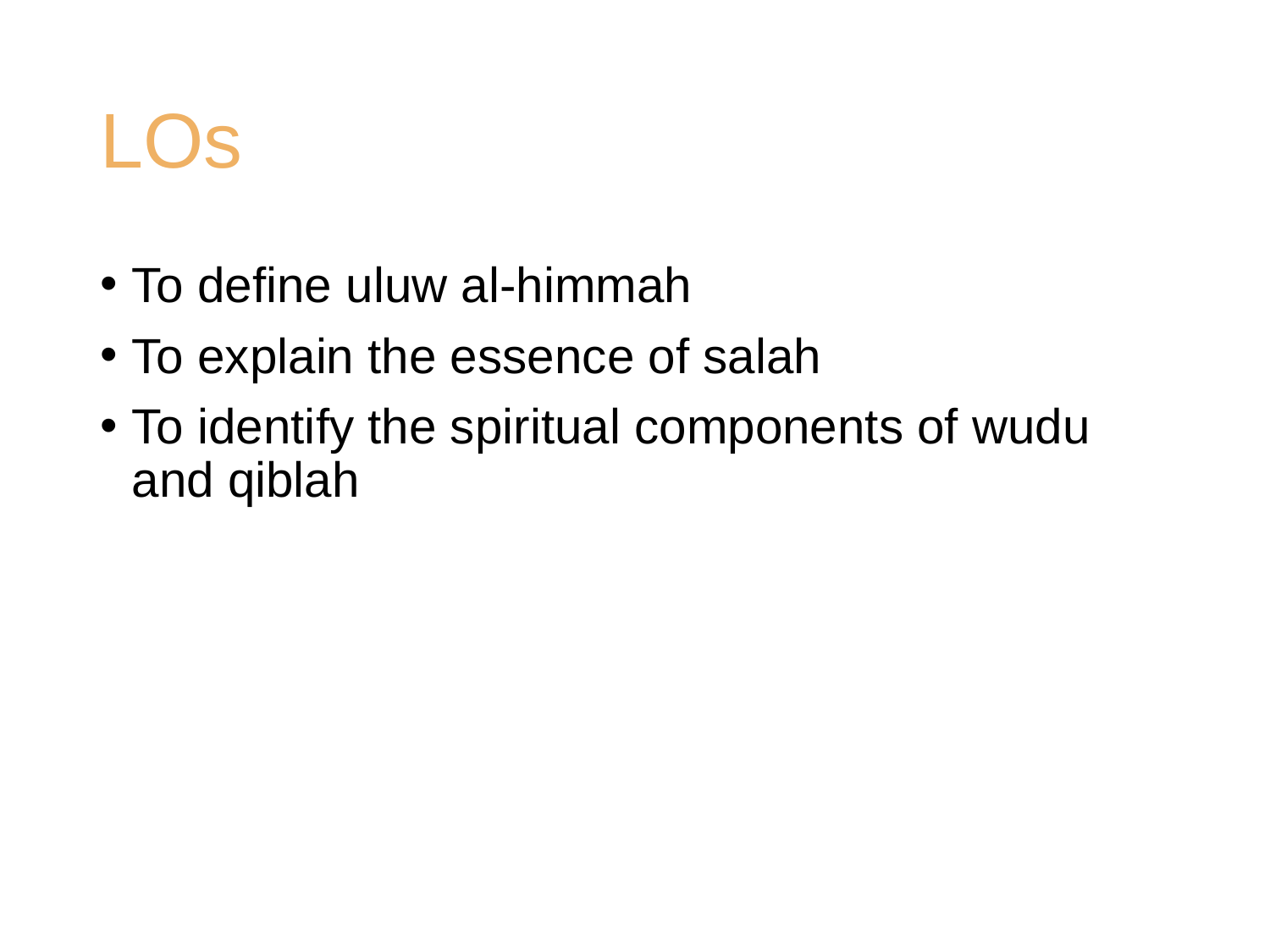

# LOs
To define uluw al-himmah
To explain the essence of salah
To identify the spiritual components of wudu and qiblah